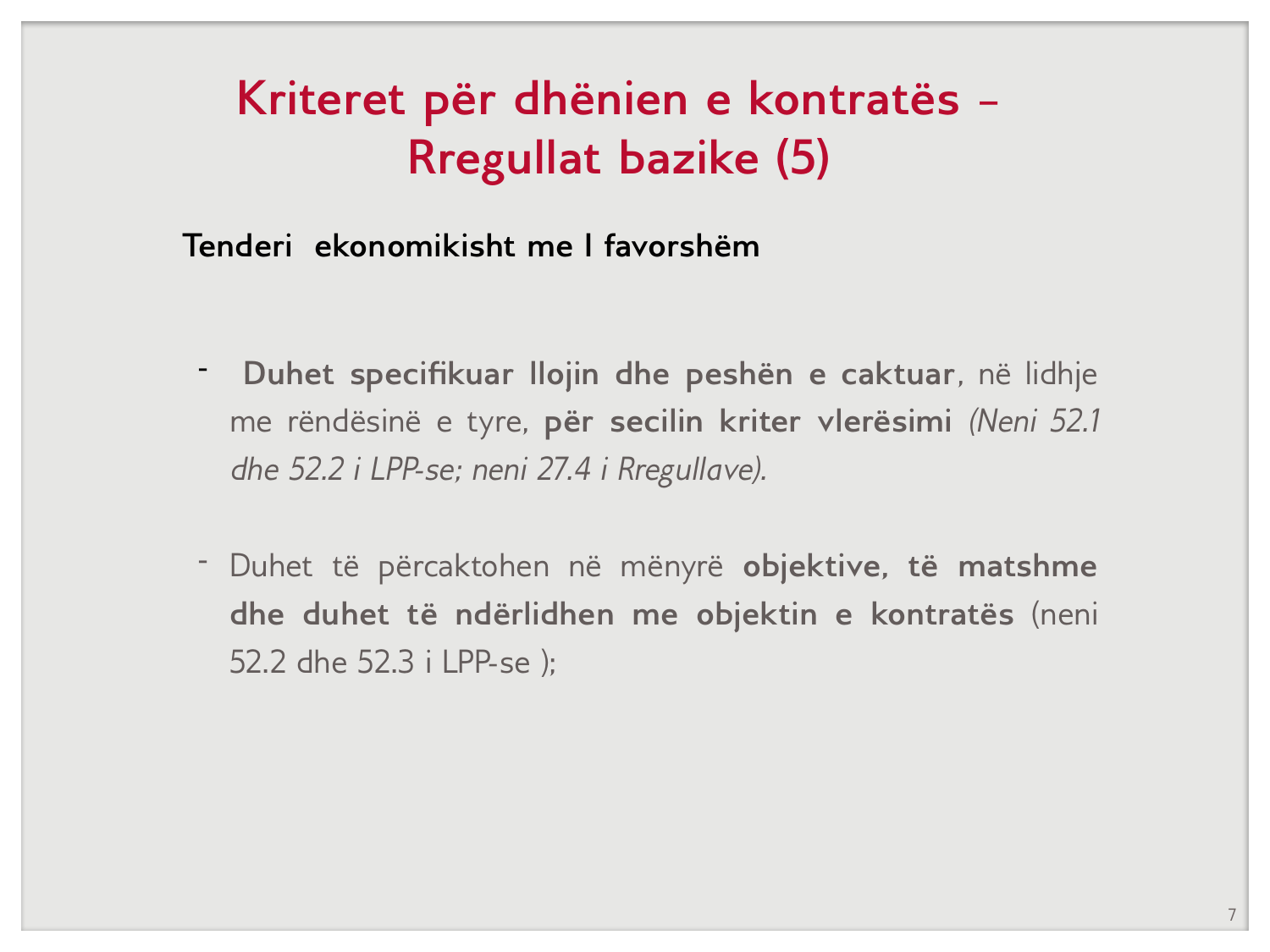

# Kriteret për dhënien e kontratës – Rregullat bazike (5)
Tenderi  ekonomikisht me I favorshëm

 Duhet specifikuar llojin dhe peshën e caktuar, në lidhje me rëndësinë e tyre, për secilin kriter vlerësimi (Neni 52.1 dhe 52.2 i LPP-se; neni 27.4 i Rregullave).

Duhet të përcaktohen në mënyrë objektive, të matshme dhe duhet të ndërlidhen me objektin e kontratës (neni 52.2 dhe 52.3 i LPP-se );

7